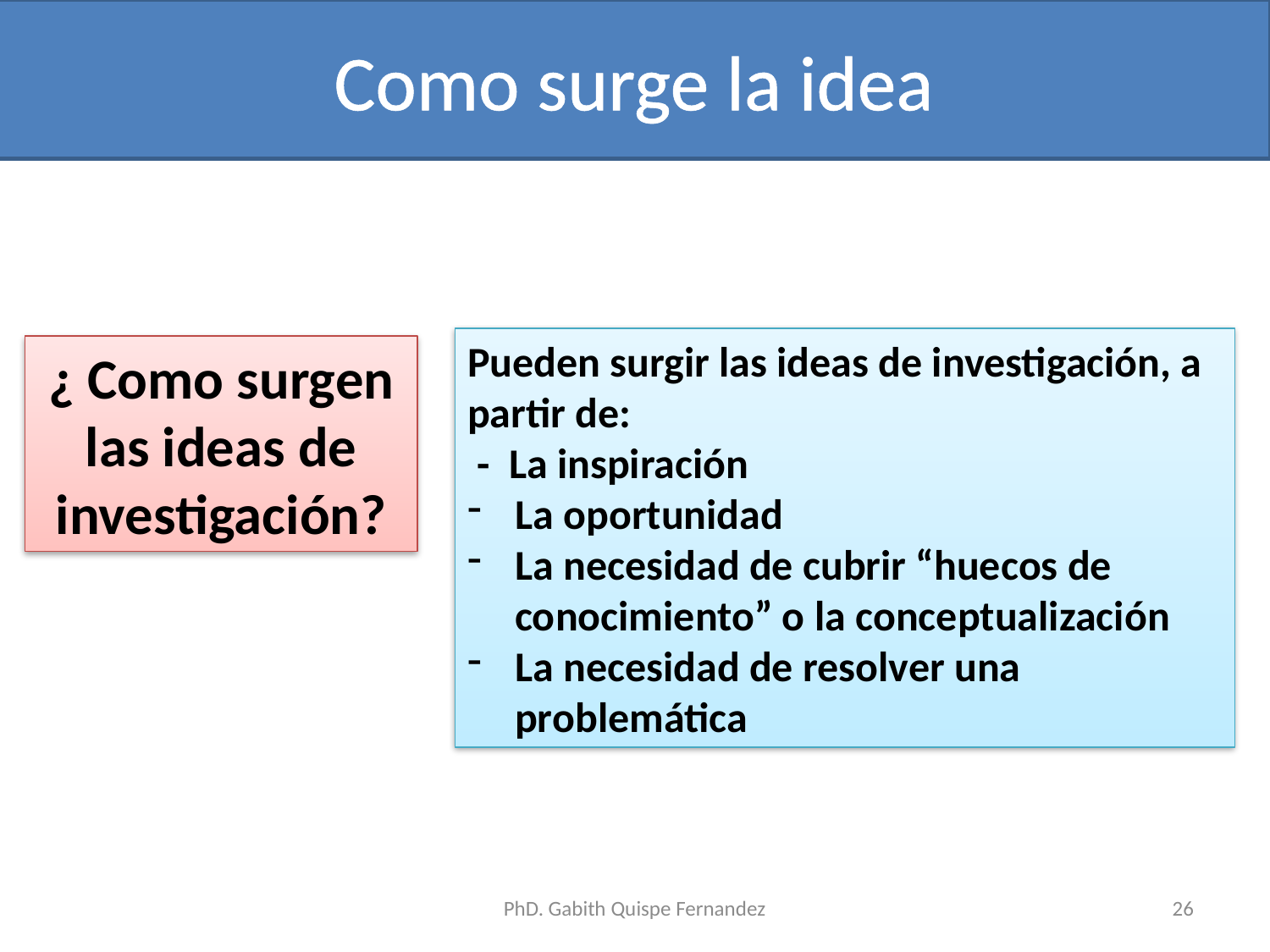

# Como surge la idea
Pueden surgir las ideas de investigación, a partir de:
 -  La inspiración
La oportunidad
La necesidad de cubrir “huecos de conocimiento” o la conceptualización
La necesidad de resolver una problemática
¿ Como surgen las ideas de investigación?
PhD. Gabith Quispe Fernandez
26